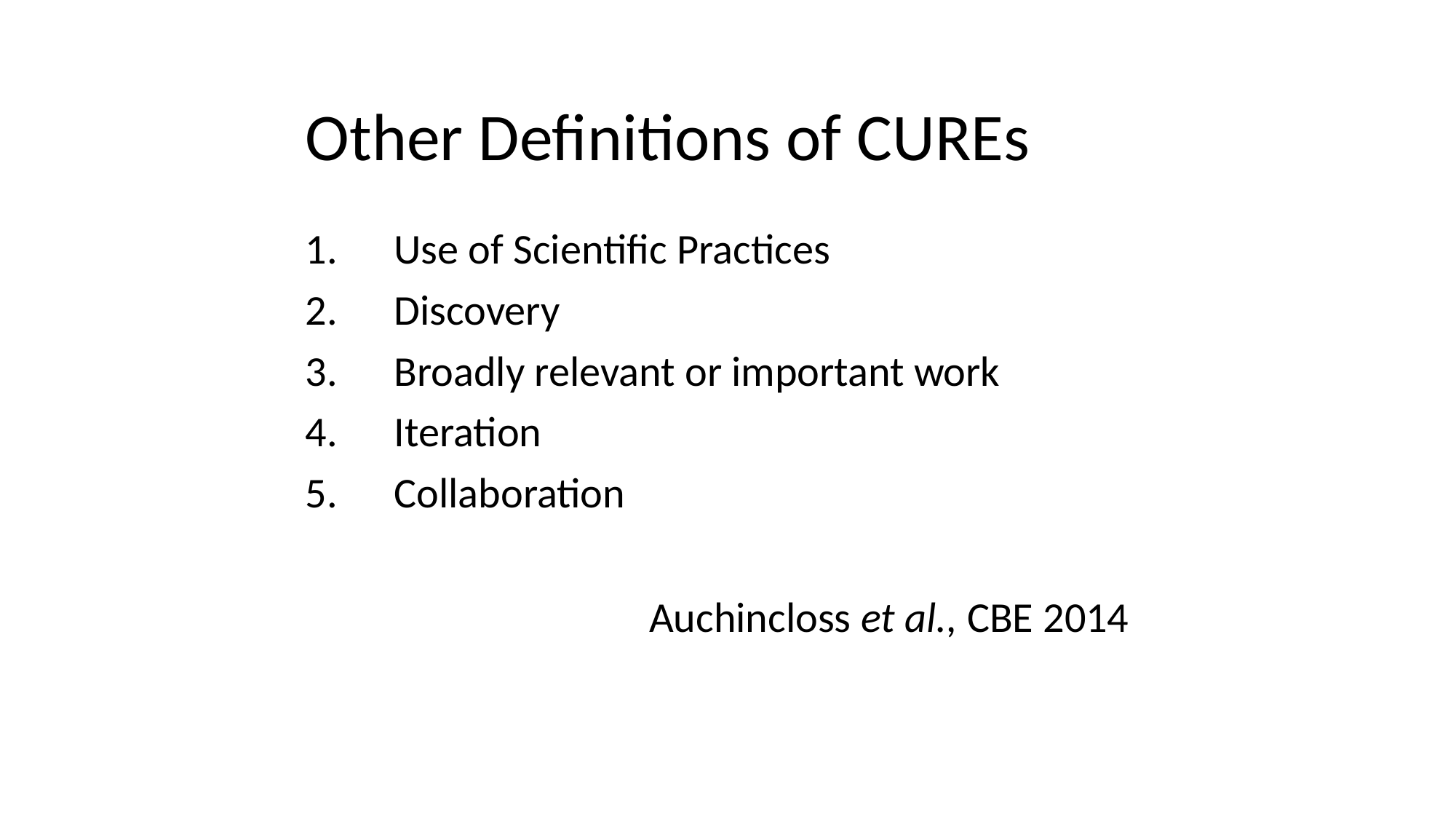

# Other Definitions of CUREs
Use of Scientific Practices
Discovery
Broadly relevant or important work
Iteration
Collaboration
Auchincloss et al., CBE 2014